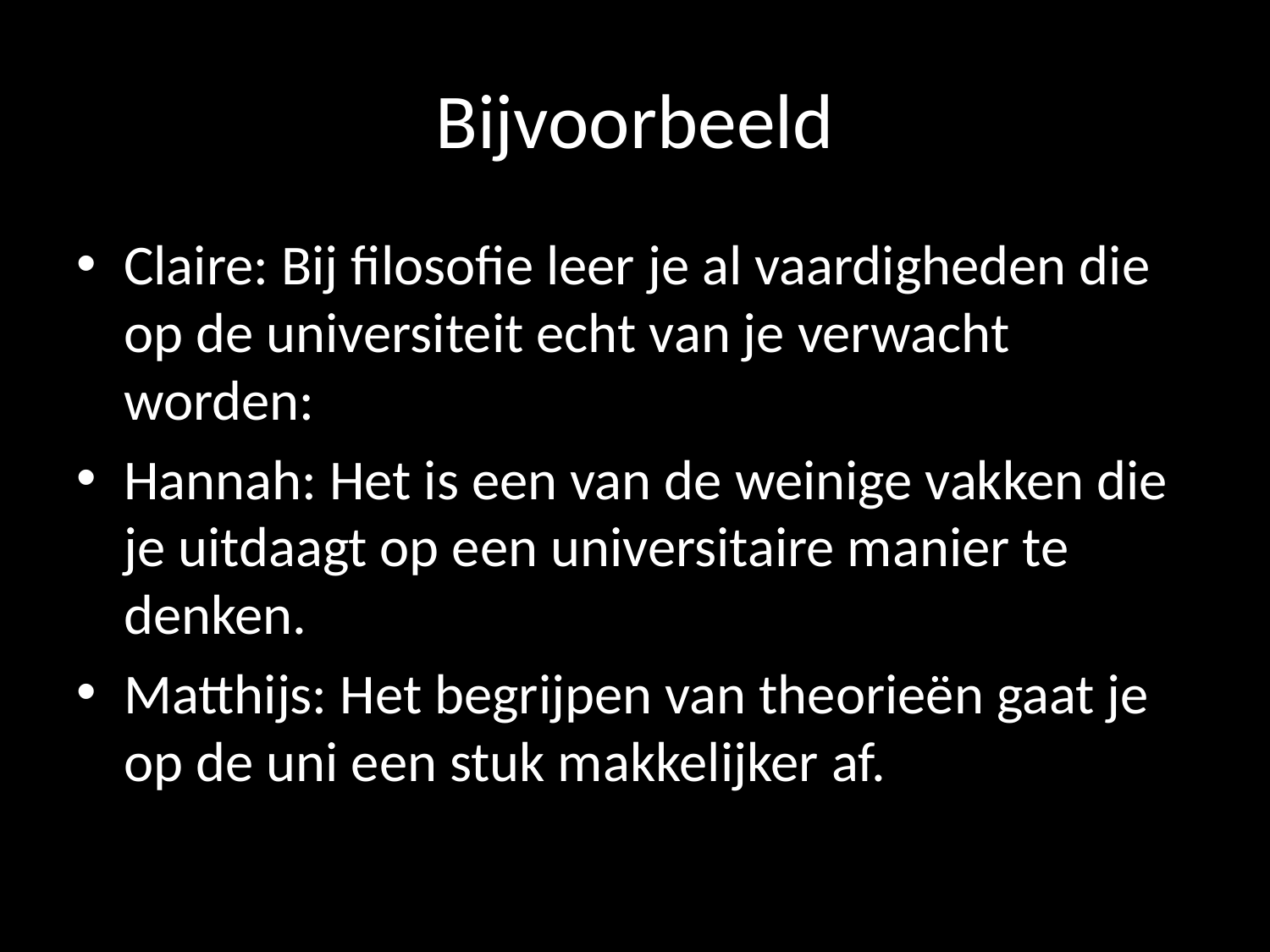

# Bijvoorbeeld
Claire: Bij filosofie leer je al vaardigheden die op de universiteit echt van je verwacht worden:
Hannah: Het is een van de weinige vakken die je uitdaagt op een universitaire manier te denken.
Matthijs: Het begrijpen van theorieën gaat je op de uni een stuk makkelijker af.